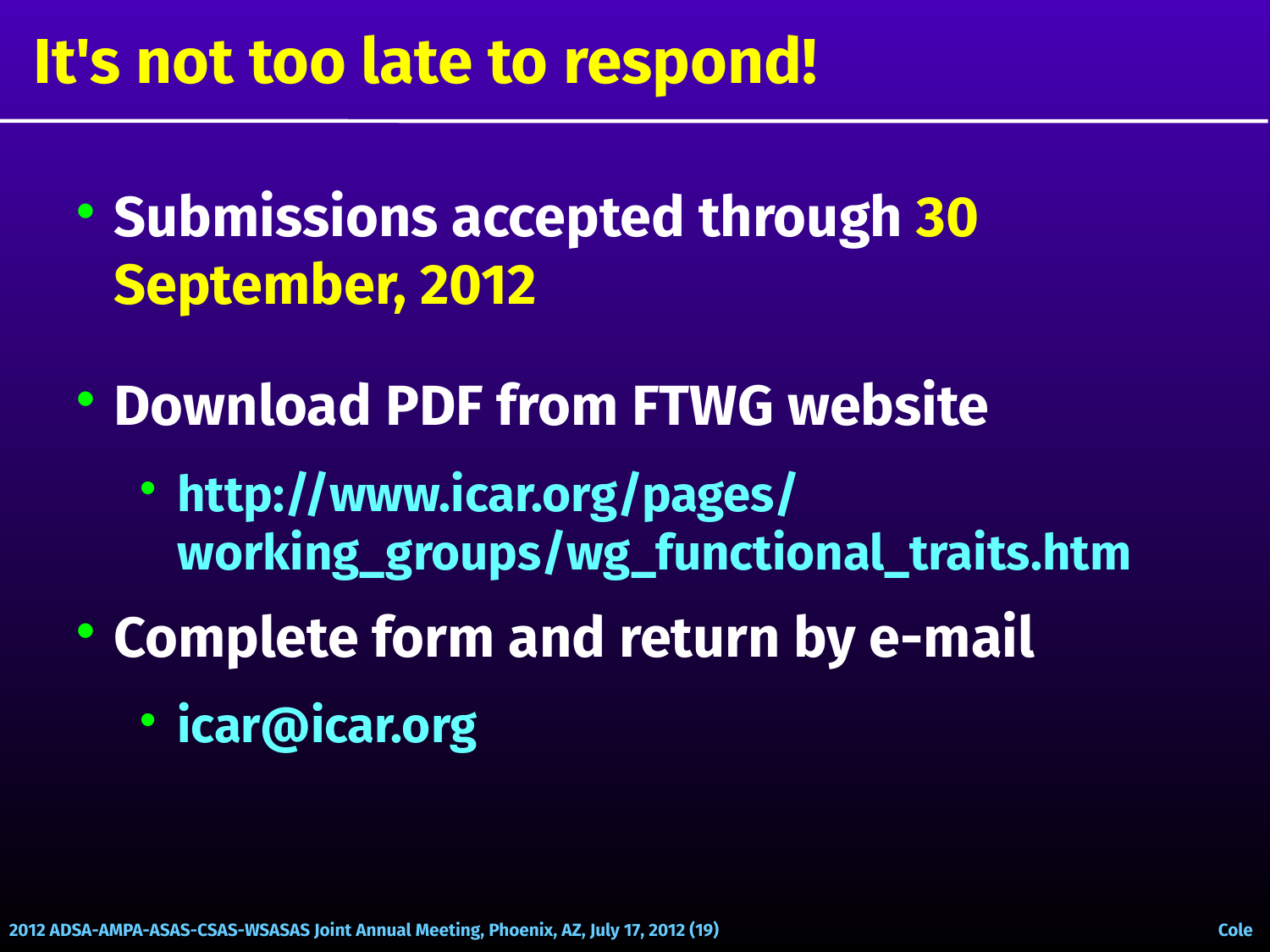

It's not too late to respond!
Submissions accepted through 30 September, 2012
Download PDF from FTWG website
http://www.icar.org/pages/working_groups/wg_functional_traits.htm
Complete form and return by e-mail
icar@icar.org